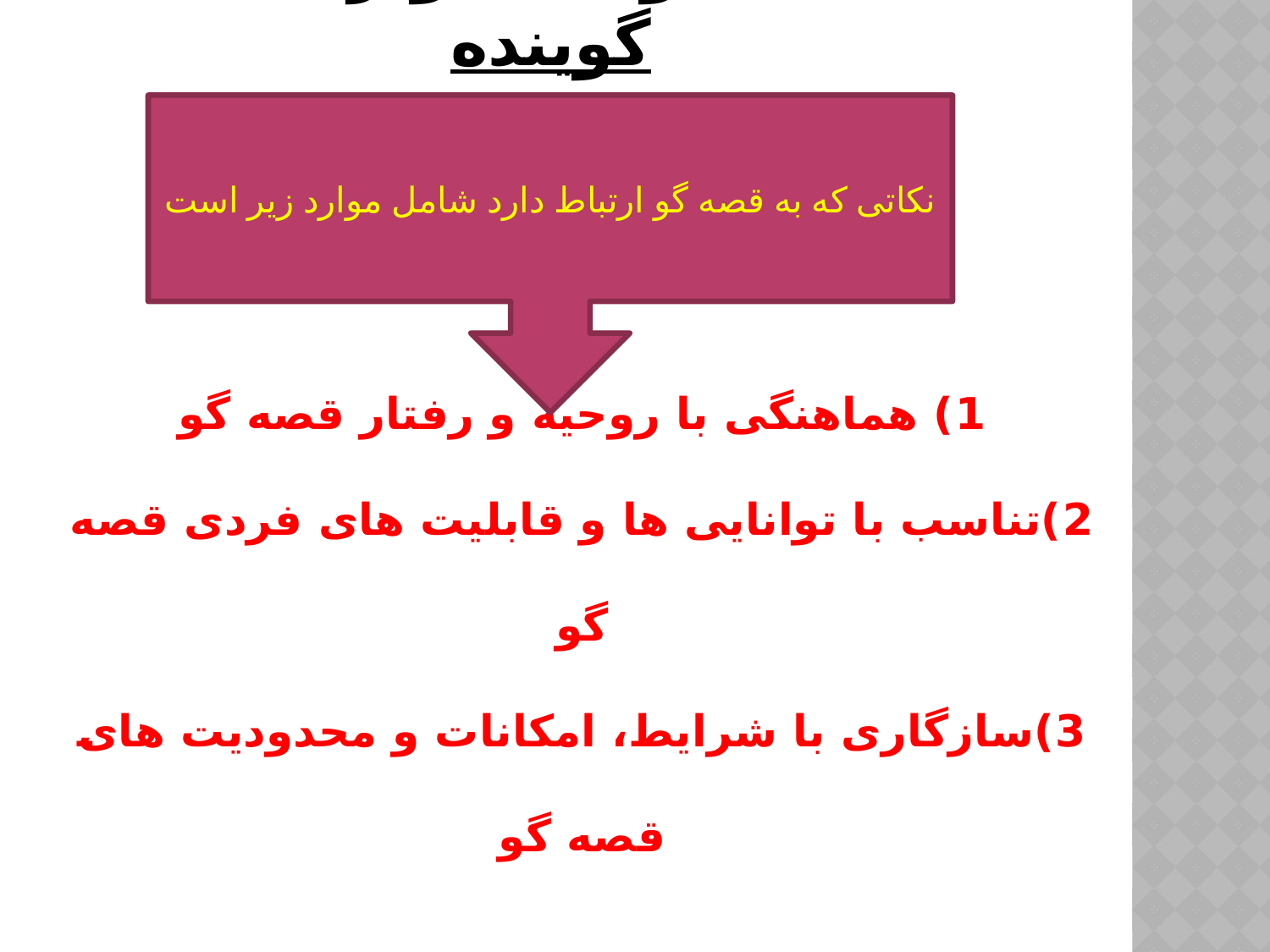

انتخاب با توجه به ویژگی های گوینده
# 1) هماهنگی با روحیه و رفتار قصه گو 2)تناسب با توانایی ها و قابلیت های فردی قصه گو 3)سازگاری با شرایط، امکانات و محدودیت های قصه گو
نکاتی که به قصه گو ارتباط دارد شامل موارد زیر است